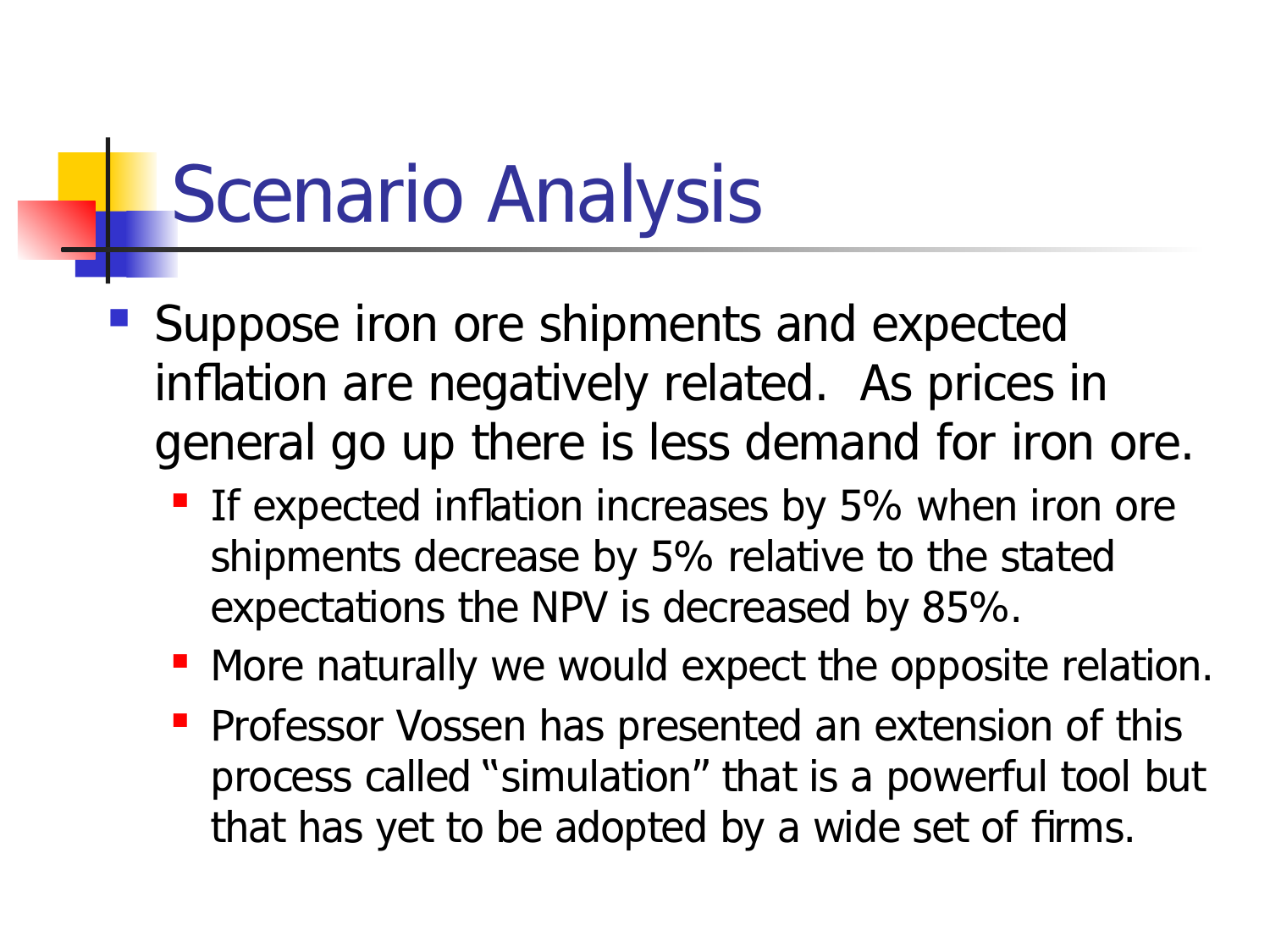

# Scenario Analysis
Suppose iron ore shipments and expected inflation are negatively related.  As prices in general go up there is less demand for iron ore.
If expected inflation increases by 5% when iron ore shipments decrease by 5% relative to the stated expectations the NPV is decreased by 85%.
More naturally we would expect the opposite relation.
Professor Vossen has presented an extension of this process called “simulation” that is a powerful tool but that has yet to be adopted by a wide set of firms.